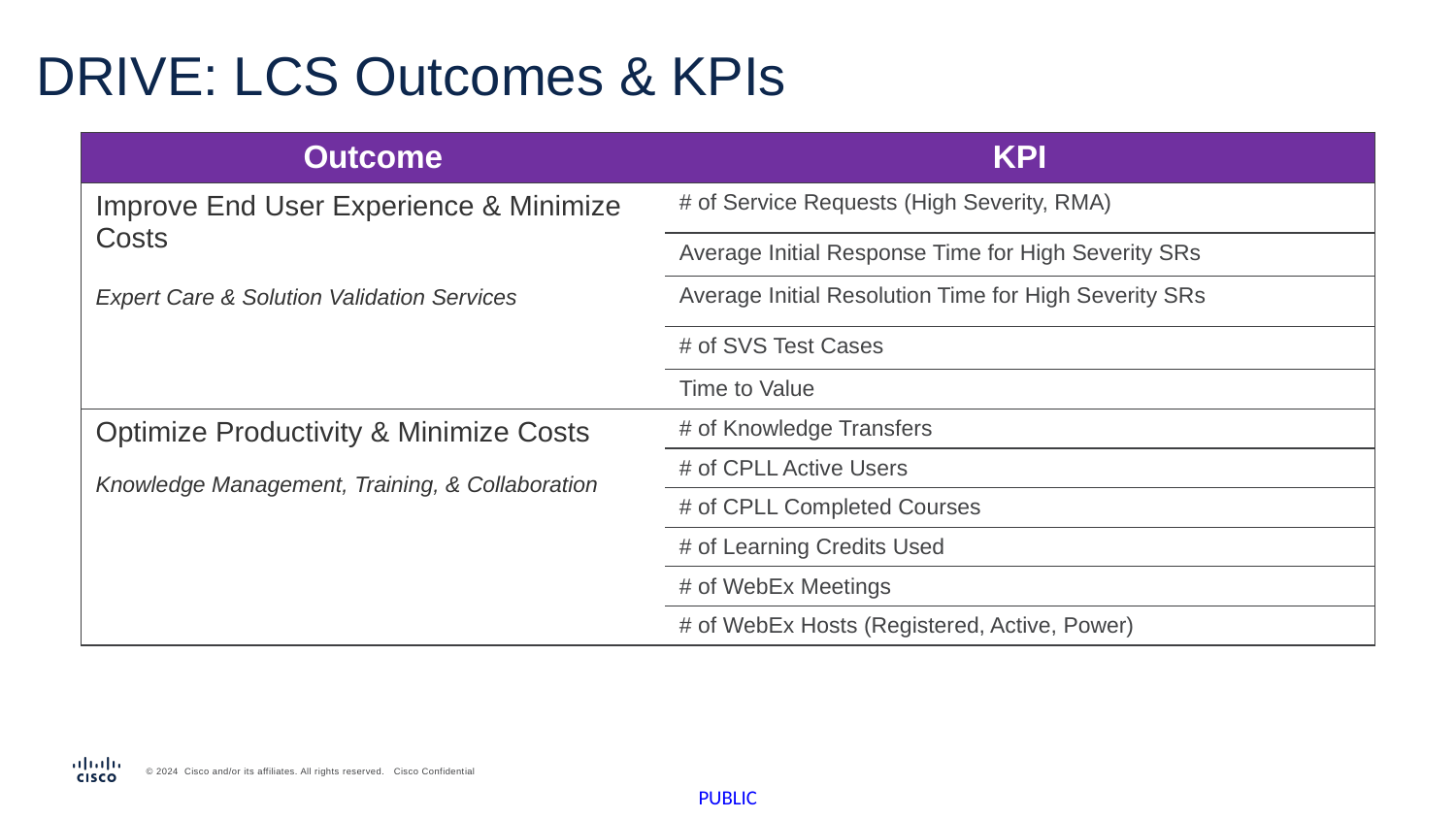

DRIVE: LCS Outcomes & KPIs
| Outcome | KPI |
| --- | --- |
| Improve End User Experience & Minimize Costs Expert Care & Solution Validation Services | # of Service Requests (High Severity, RMA) |
|  | Average Initial Response Time for High Severity SRs |
|  | Average Initial Resolution Time for High Severity SRs |
|  | # of SVS Test Cases |
|  | Time to Value |
| Optimize Productivity & Minimize Costs Knowledge Management, Training, & Collaboration | # of Knowledge Transfers |
|  | # of CPLL Active Users |
|  | # of CPLL Completed Courses |
|  | # of Learning Credits Used |
|  | # of WebEx Meetings |
|  | # of WebEx Hosts (Registered, Active, Power) |